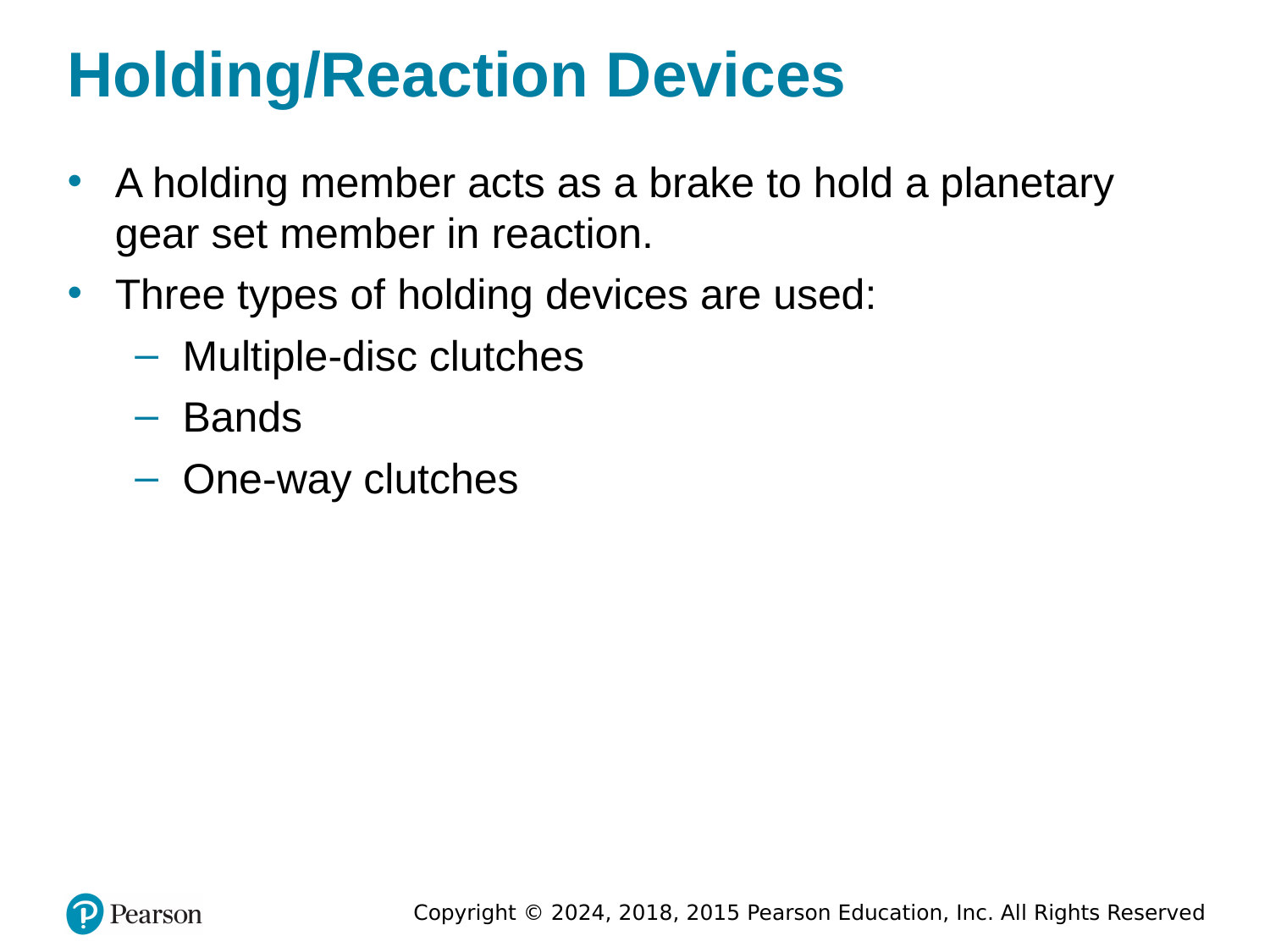

# Holding/Reaction Devices
A holding member acts as a brake to hold a planetary gear set member in reaction.
Three types of holding devices are used:
Multiple-disc clutches
Bands
One-way clutches